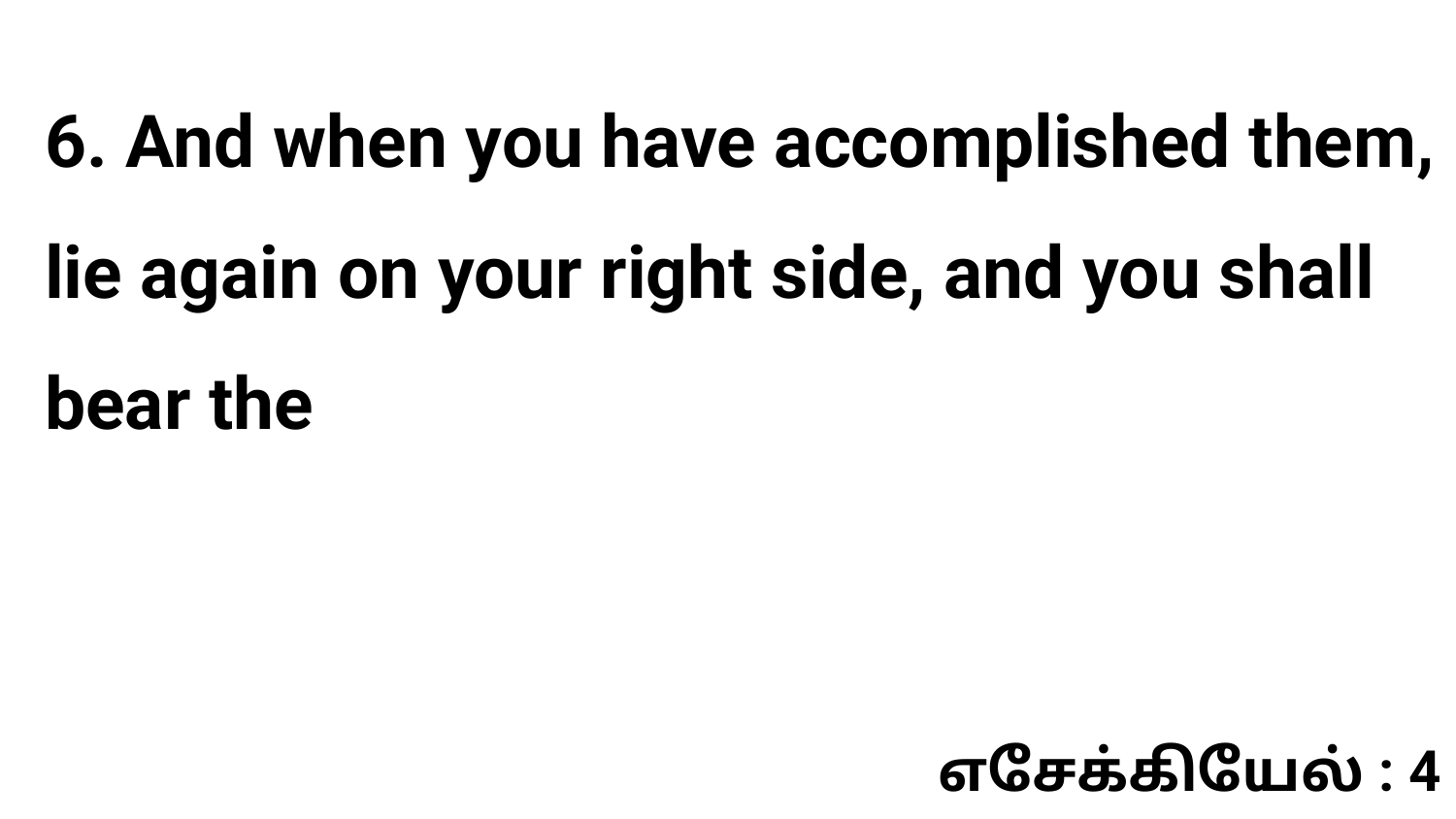

6. And when you have accomplished them, lie again on your right side, and you shall bear the
எசேக்கியேல் : 4